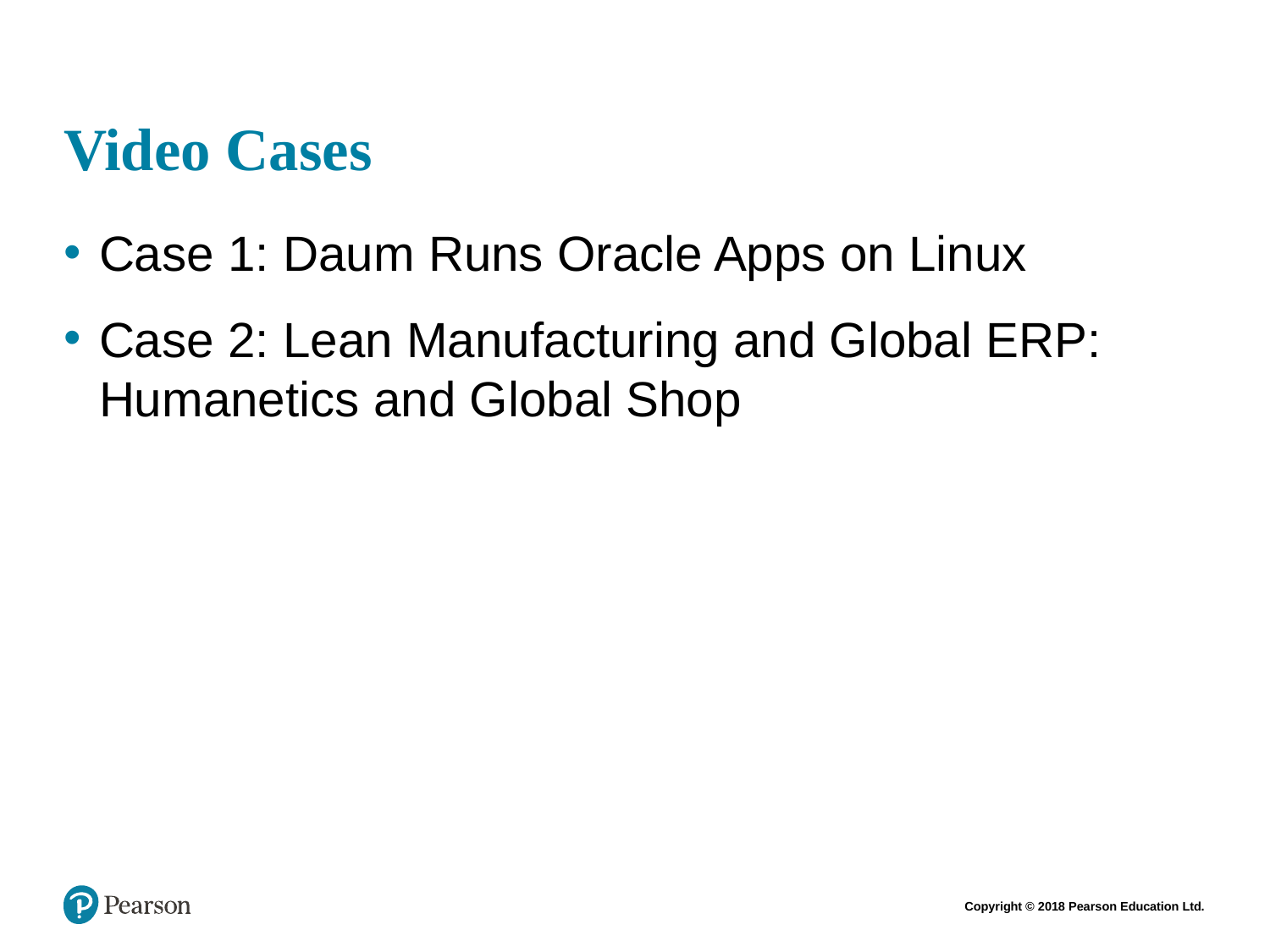

# Video Cases
Case 1: Daum Runs Oracle Apps on Linux
Case 2: Lean Manufacturing and Global ERP: Humanetics and Global Shop